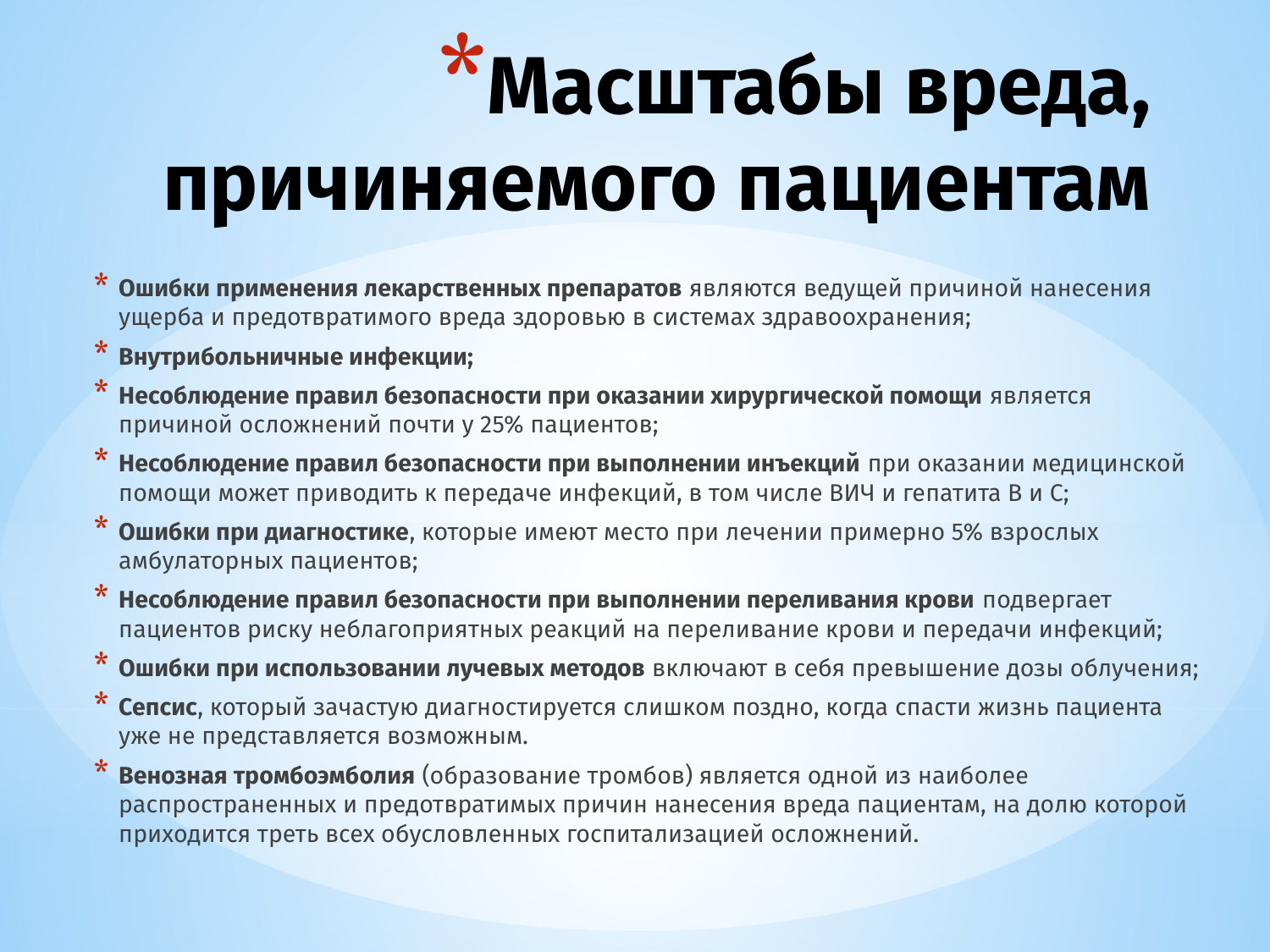

# Масштабы вреда, причиняемого пациентам
Ошибки применения лекарственных препаратов являются ведущей причиной нанесения ущерба и предотвратимого вреда здоровью в системах здравоохранения;
Внутрибольничные инфекции;
Несоблюдение правил безопасности при оказании хирургической помощи является причиной осложнений почти у 25% пациентов;
Несоблюдение правил безопасности при выполнении инъекций при оказании медицинской помощи может приводить к передаче инфекций, в том числе ВИЧ и гепатита B и C;
Ошибки при диагностике, которые имеют место при лечении примерно 5% взрослых амбулаторных пациентов;
Несоблюдение правил безопасности при выполнении переливания крови подвергает пациентов риску неблагоприятных реакций на переливание крови и передачи инфекций;
Ошибки при использовании лучевых методов включают в себя превышение дозы облучения;
Сепсис, который зачастую диагностируется слишком поздно, когда спасти жизнь пациента уже не представляется возможным.
Венозная тромбоэмболия (образование тромбов) является одной из наиболее распространенных и предотвратимых причин нанесения вреда пациентам, на долю которой приходится треть всех обусловленных госпитализацией осложнений.